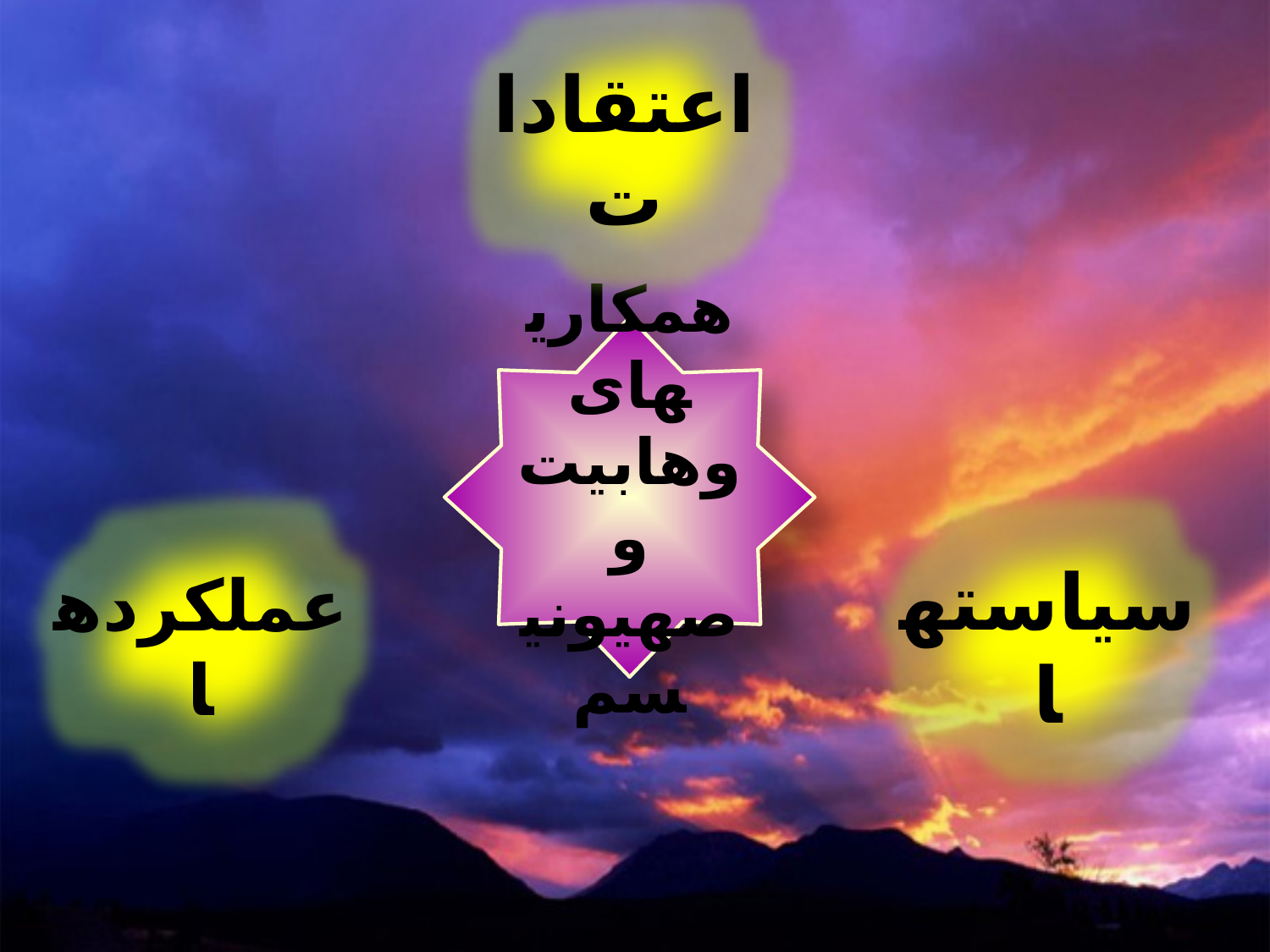

اعتقادات
همکاریهای وهابیت و صهیونیسم
عملکردها
سیاستها